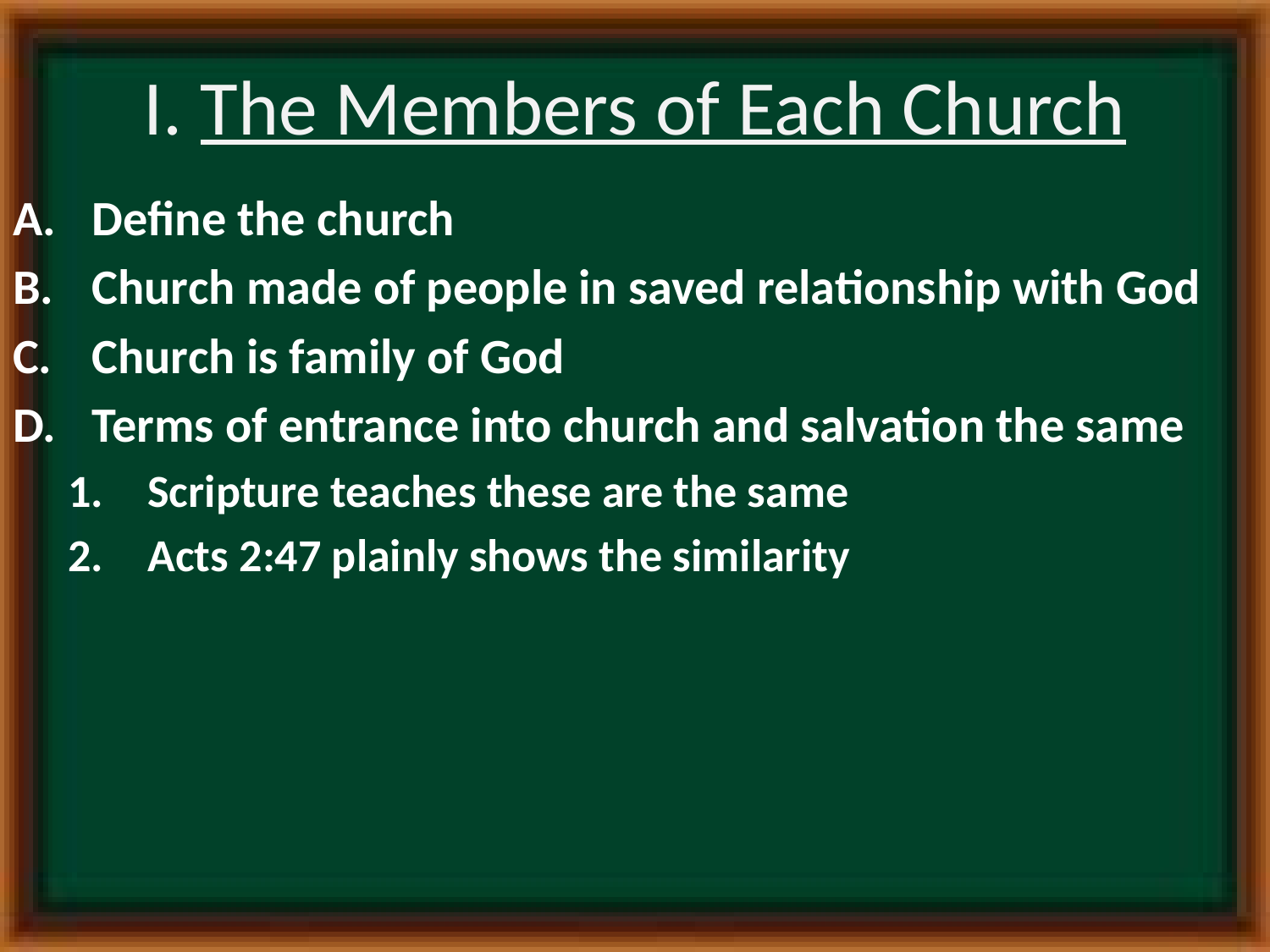

# I. The Members of Each Church
Define the church
Church made of people in saved relationship with God
Church is family of God
Terms of entrance into church and salvation the same
Scripture teaches these are the same
Acts 2:47 plainly shows the similarity